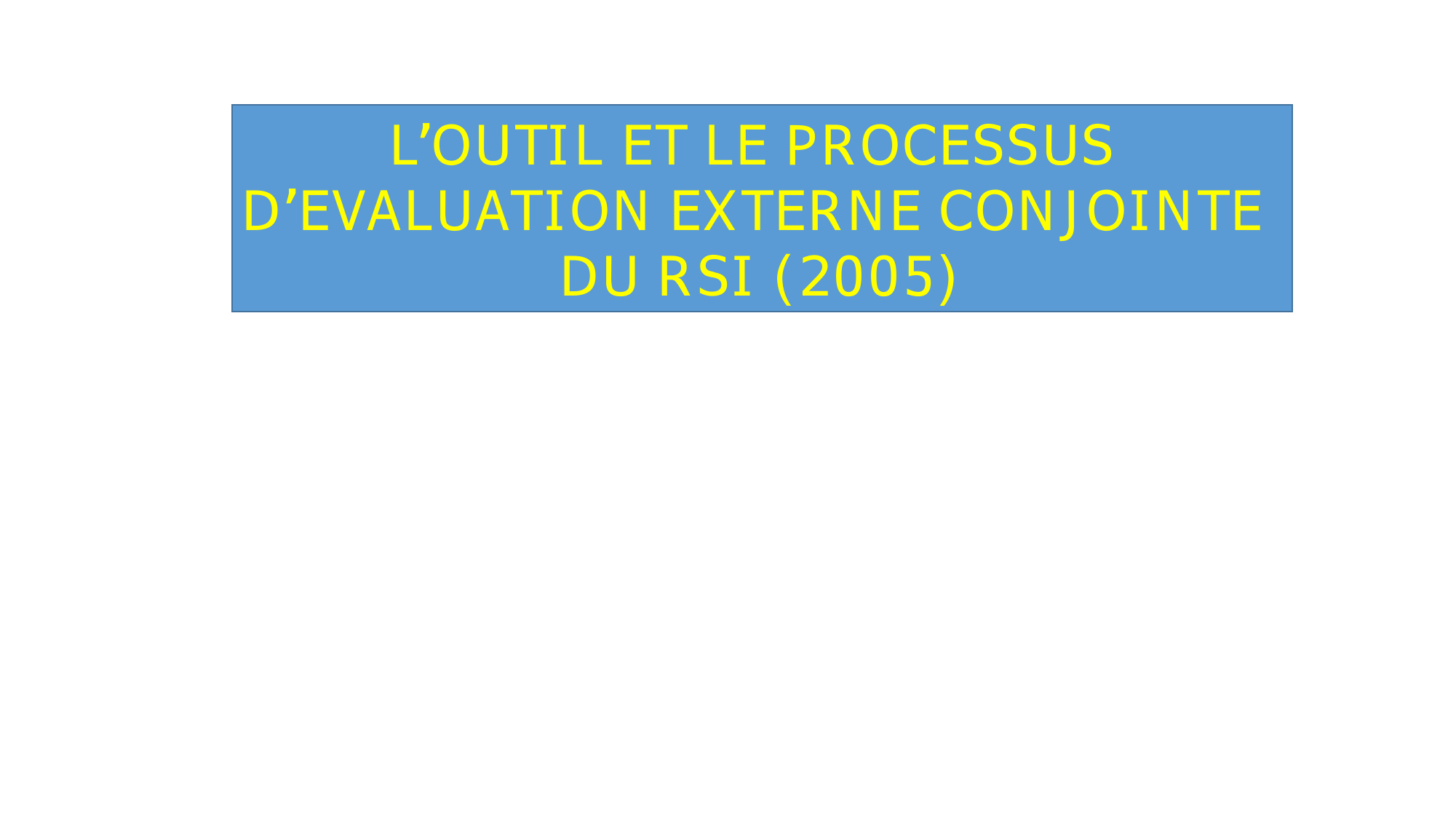

L’OUTIL ET LE PROCESSUS
D’EVALUATION EXTERNE CONJOINTE
DU RSI (2005)